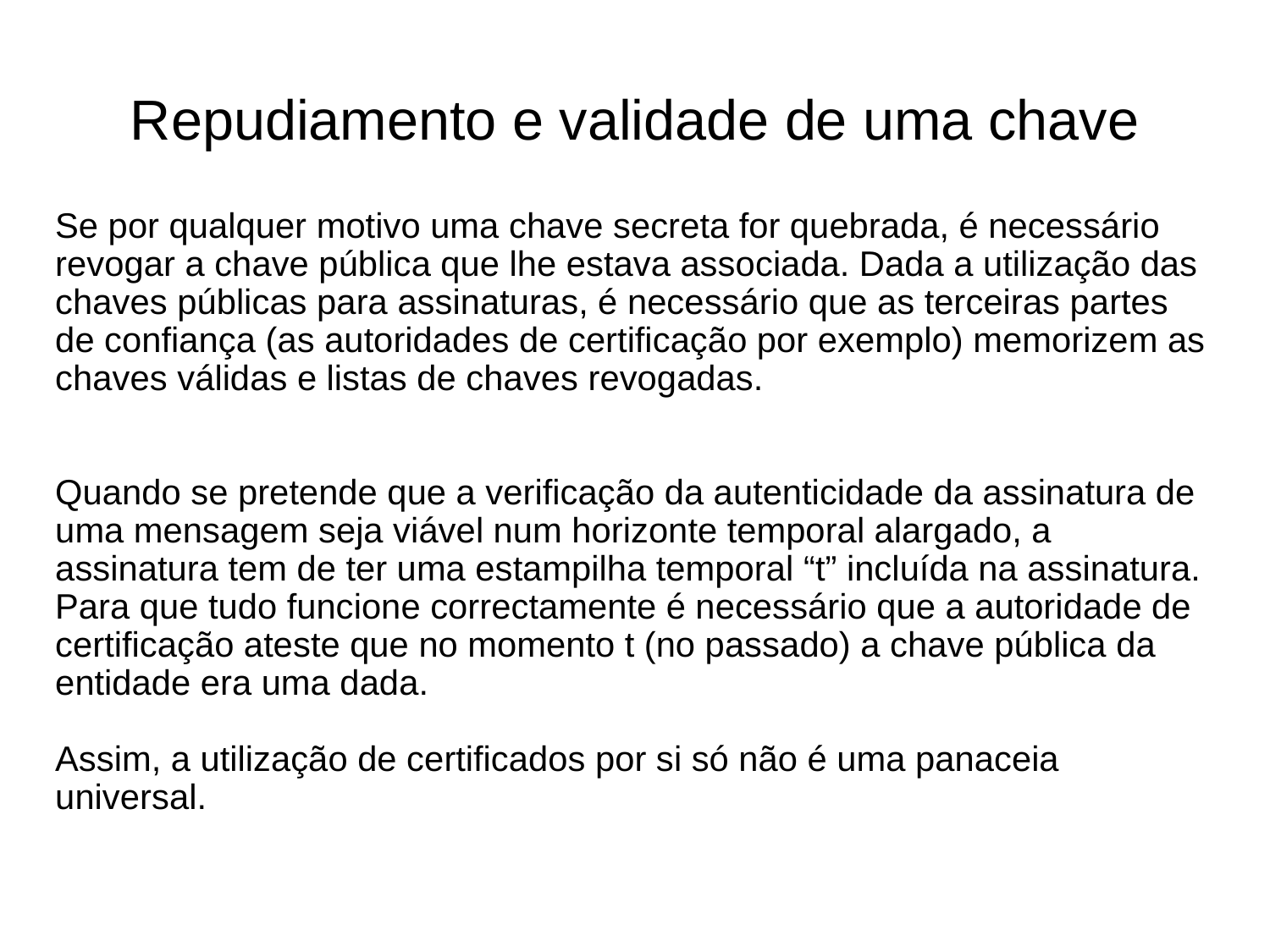

# Repudiamento e validade de uma chave
Se por qualquer motivo uma chave secreta for quebrada, é necessário revogar a chave pública que lhe estava associada. Dada a utilização das chaves públicas para assinaturas, é necessário que as terceiras partes de confiança (as autoridades de certificação por exemplo) memorizem as chaves válidas e listas de chaves revogadas.

Quando se pretende que a verificação da autenticidade da assinatura de uma mensagem seja viável num horizonte temporal alargado, a assinatura tem de ter uma estampilha temporal “t” incluída na assinatura. Para que tudo funcione correctamente é necessário que a autoridade de certificação ateste que no momento t (no passado) a chave pública da entidade era uma dada.

Assim, a utilização de certificados por si só não é uma panaceia universal.